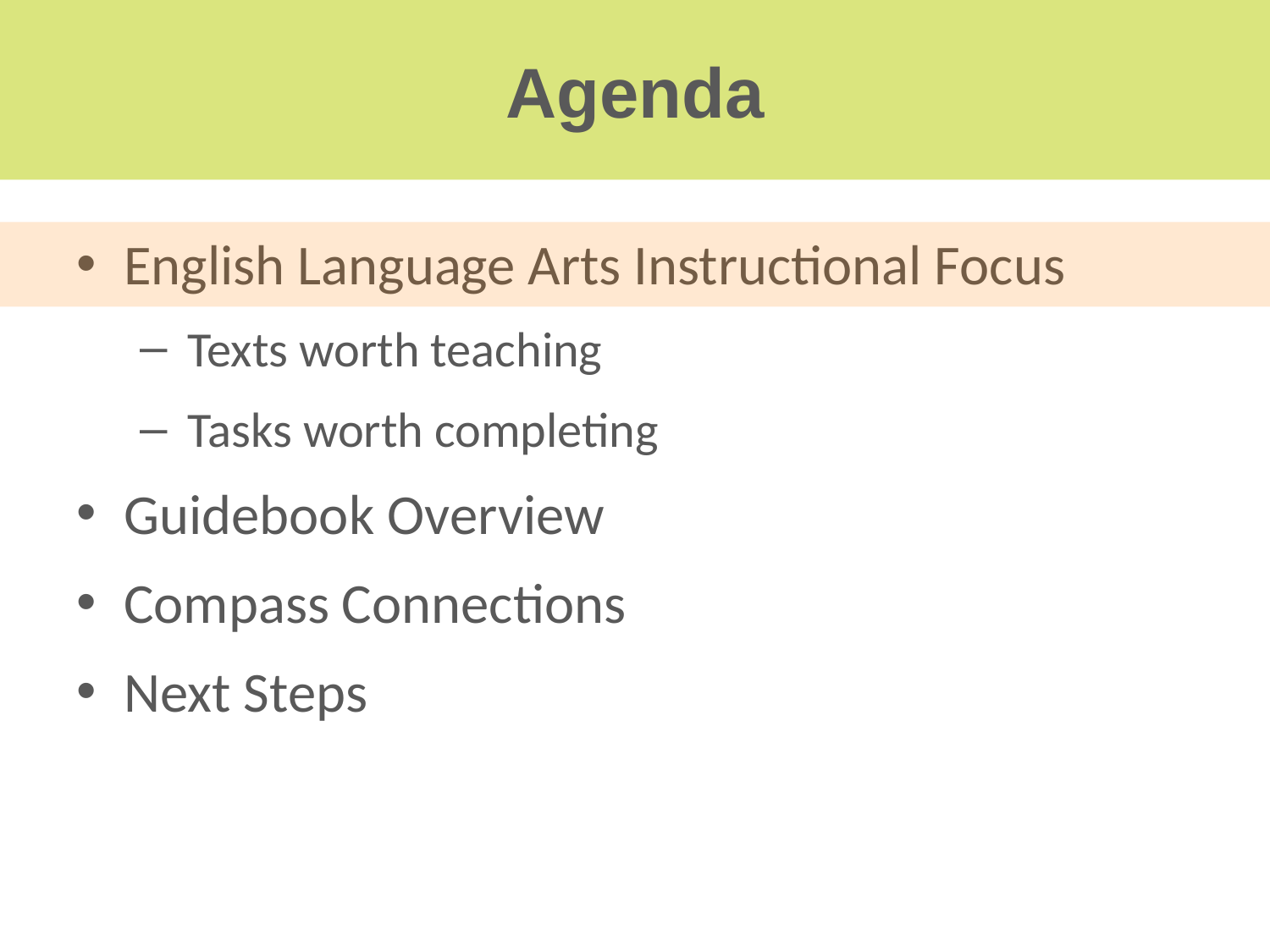

# Agenda

English Language Arts Instructional Focus
Texts worth teaching
Tasks worth completing
Guidebook Overview
Compass Connections
Next Steps